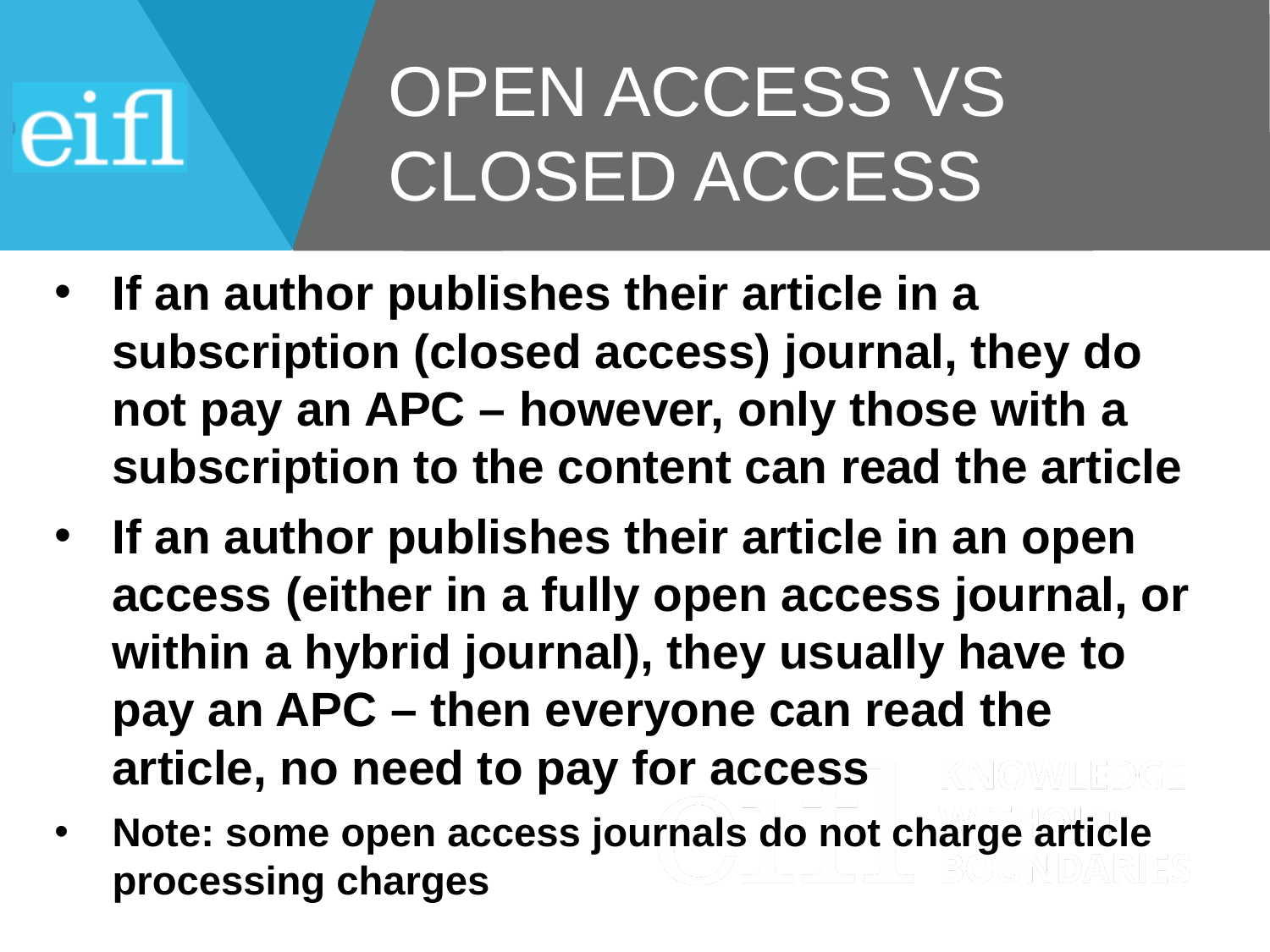

# Open access vs closed access
If an author publishes their article in a subscription (closed access) journal, they do not pay an APC – however, only those with a subscription to the content can read the article
If an author publishes their article in an open access (either in a fully open access journal, or within a hybrid journal), they usually have to pay an APC – then everyone can read the article, no need to pay for access
Note: some open access journals do not charge article processing charges